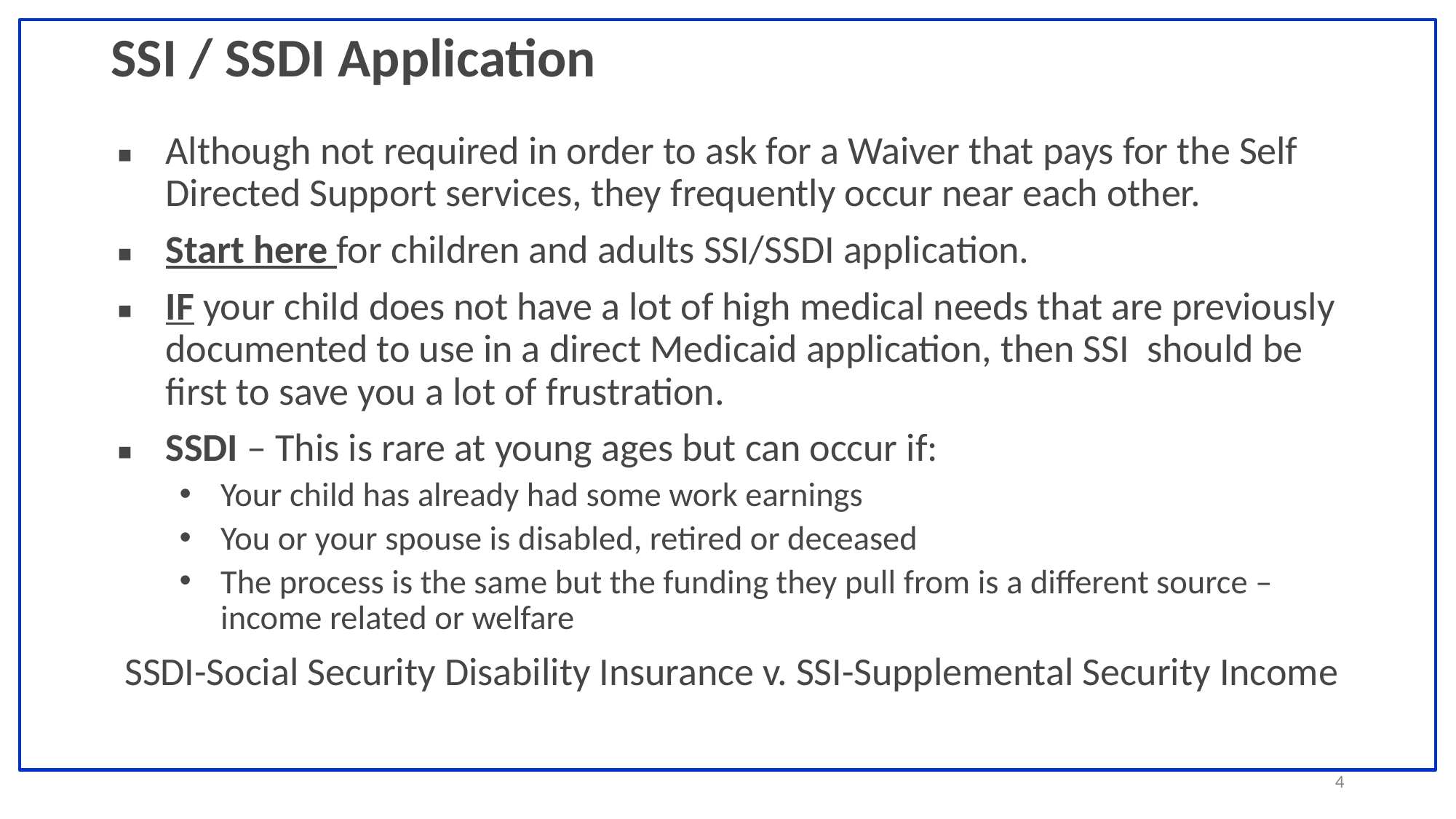

# SSI / SSDI Application
Although not required in order to ask for a Waiver that pays for the Self Directed Support services, they frequently occur near each other.
Start here for children and adults SSI/SSDI application.
IF your child does not have a lot of high medical needs that are previously documented to use in a direct Medicaid application, then SSI  should be first to save you a lot of frustration.
SSDI – This is rare at young ages but can occur if:
Your child has already had some work earnings
You or your spouse is disabled, retired or deceased
The process is the same but the funding they pull from is a different source – income related or welfare
SSDI-Social Security Disability Insurance v. SSI-Supplemental Security Income
4